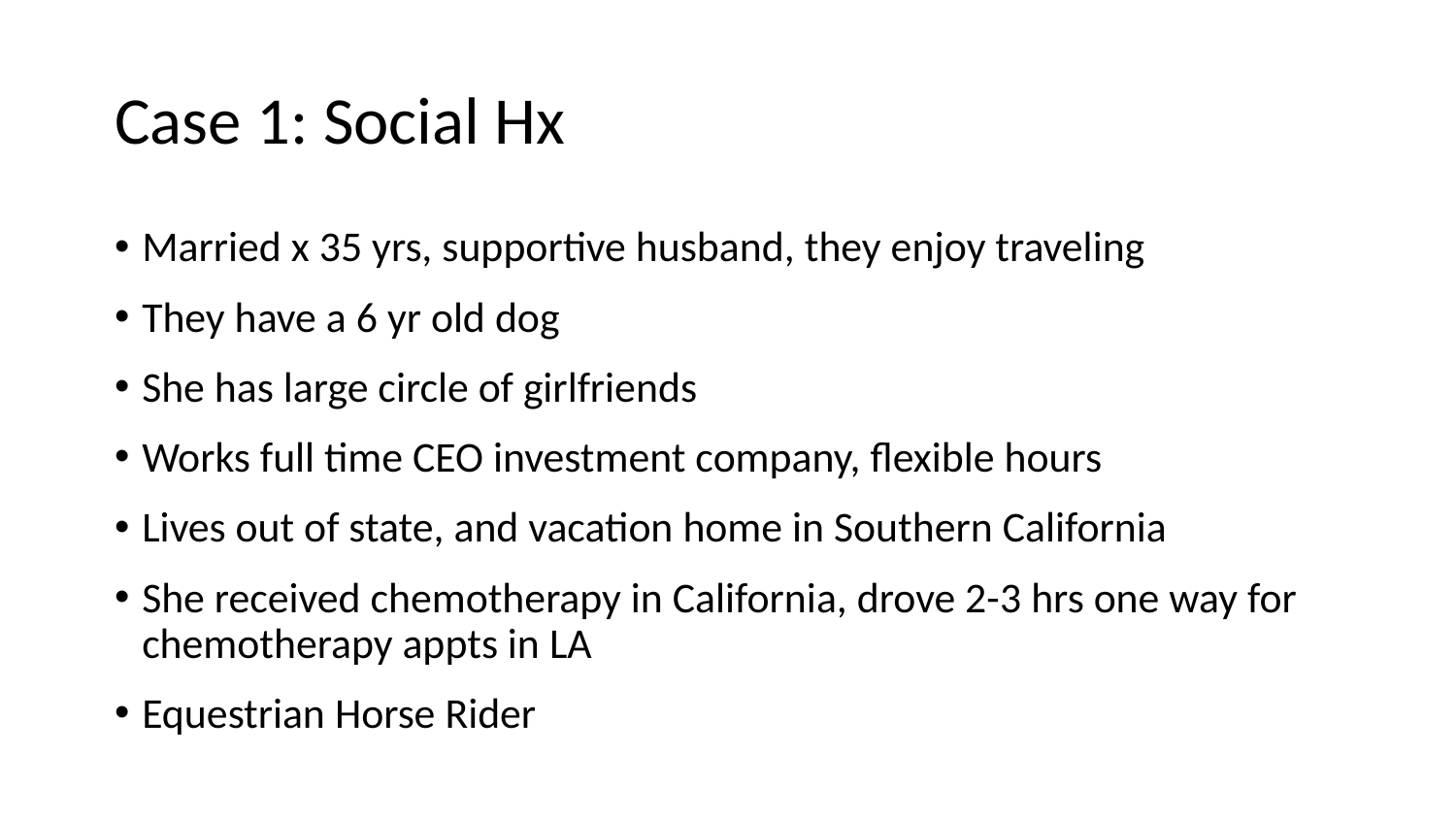

# Case 1: Social Hx
Married x 35 yrs, supportive husband, they enjoy traveling
They have a 6 yr old dog
She has large circle of girlfriends
Works full time CEO investment company, flexible hours
Lives out of state, and vacation home in Southern California
She received chemotherapy in California, drove 2-3 hrs one way for chemotherapy appts in LA
Equestrian Horse Rider